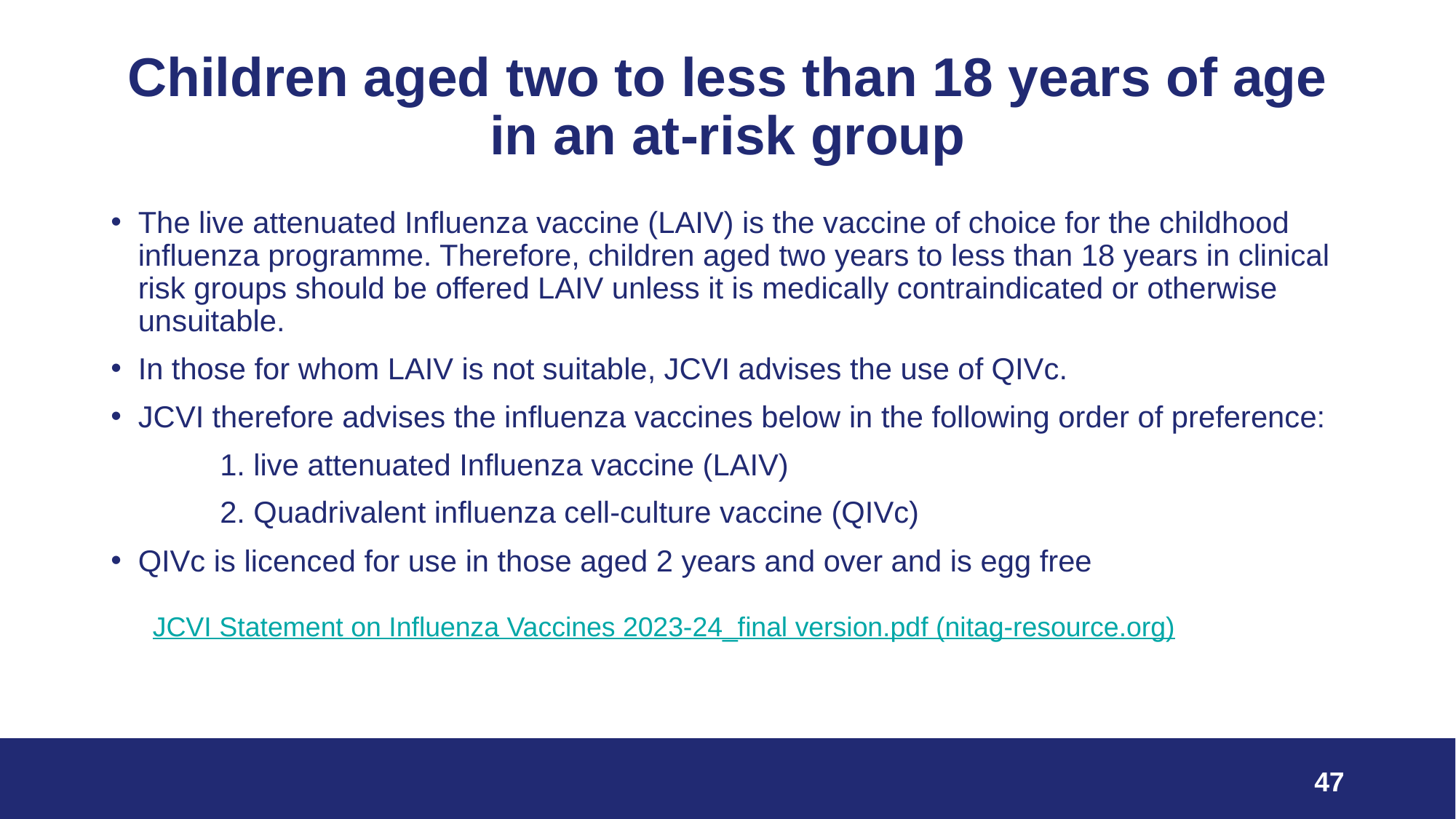

# Children aged two to less than 18 years of age in an at-risk group
The live attenuated Influenza vaccine (LAIV) is the vaccine of choice for the childhood influenza programme. Therefore, children aged two years to less than 18 years in clinical risk groups should be offered LAIV unless it is medically contraindicated or otherwise unsuitable.
In those for whom LAIV is not suitable, JCVI advises the use of QIVc.
JCVI therefore advises the influenza vaccines below in the following order of preference:
	1. live attenuated Influenza vaccine (LAIV)
	2. Quadrivalent influenza cell-culture vaccine (QIVc)
QIVc is licenced for use in those aged 2 years and over and is egg free

JCVI Statement on Influenza Vaccines 2023-24_final version.pdf (nitag-resource.org)

47